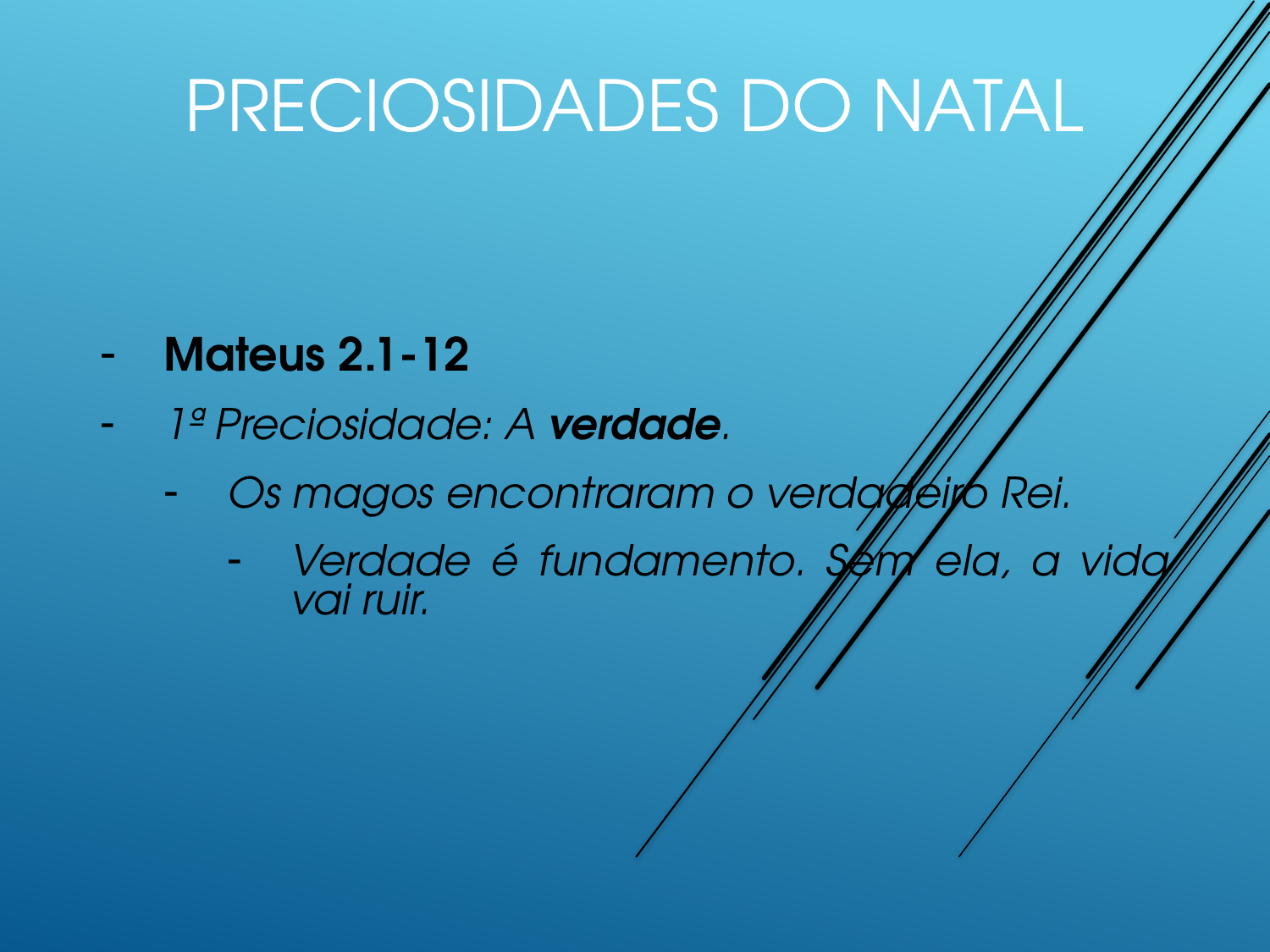

preciosidades do natal
Mateus 2.1-12
1ª Preciosidade: A verdade.
Os magos encontraram o verdadeiro Rei.
Verdade é fundamento. Sem ela, a vida vai ruir.